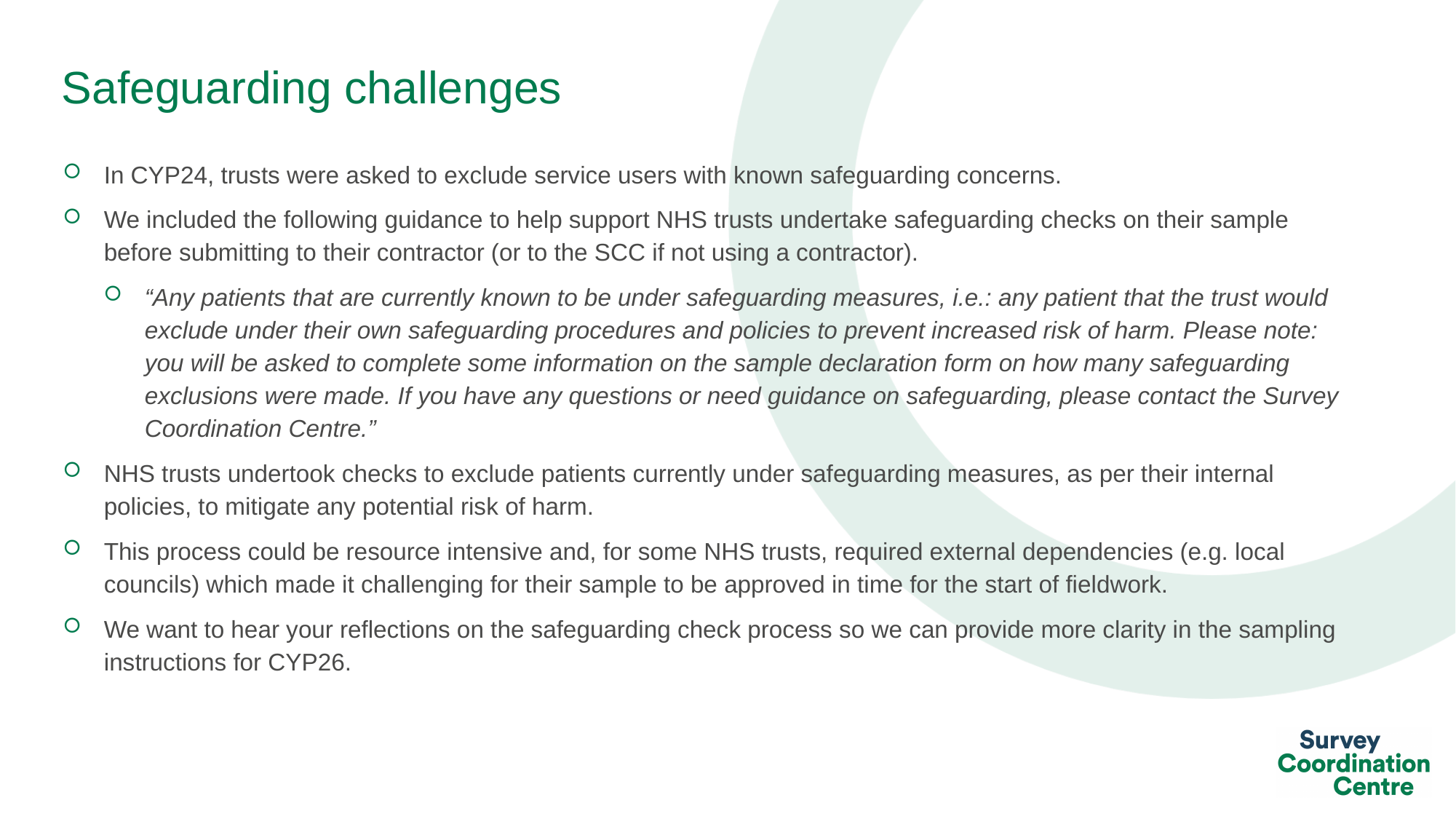

# Safeguarding challenges
In CYP24, trusts were asked to exclude service users with known safeguarding concerns.
We included the following guidance to help support NHS trusts undertake safeguarding checks on their sample before submitting to their contractor (or to the SCC if not using a contractor).
“Any patients that are currently known to be under safeguarding measures, i.e.: any patient that the trust would exclude under their own safeguarding procedures and policies to prevent increased risk of harm. Please note: you will be asked to complete some information on the sample declaration form on how many safeguarding exclusions were made. If you have any questions or need guidance on safeguarding, please contact the Survey Coordination Centre.”
NHS trusts undertook checks to exclude patients currently under safeguarding measures, as per their internal policies, to mitigate any potential risk of harm.
This process could be resource intensive and, for some NHS trusts, required external dependencies (e.g. local councils) which made it challenging for their sample to be approved in time for the start of fieldwork.
We want to hear your reflections on the safeguarding check process so we can provide more clarity in the sampling instructions for CYP26.